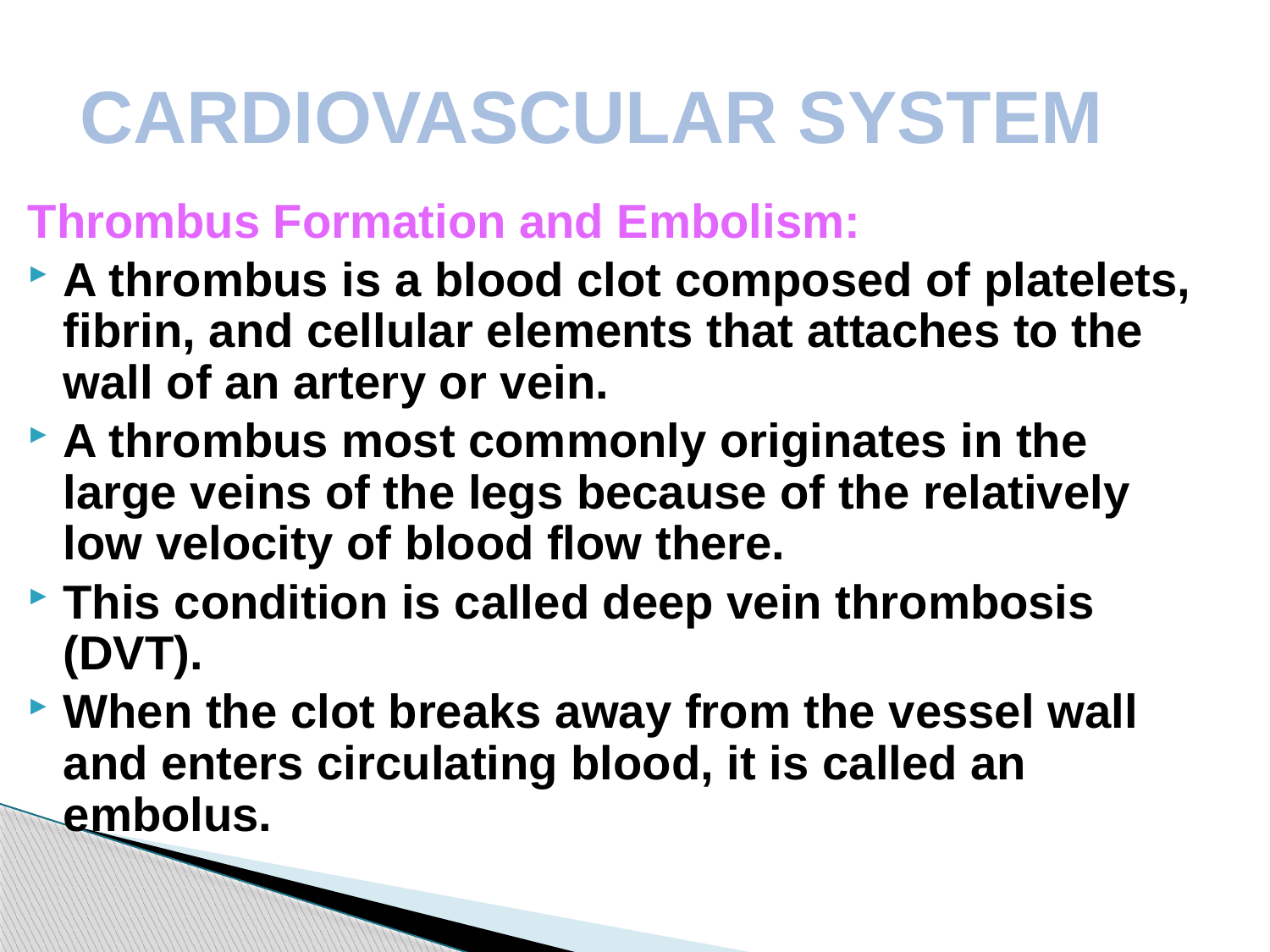

CARDIOVASCULAR SYSTEM
Thrombus Formation and Embolism:
A thrombus is a blood clot composed of platelets, fibrin, and cellular elements that attaches to the wall of an artery or vein.
A thrombus most commonly originates in the large veins of the legs because of the relatively low velocity of blood flow there.
This condition is called deep vein thrombosis (DVT).
When the clot breaks away from the vessel wall and enters circulating blood, it is called an embolus.